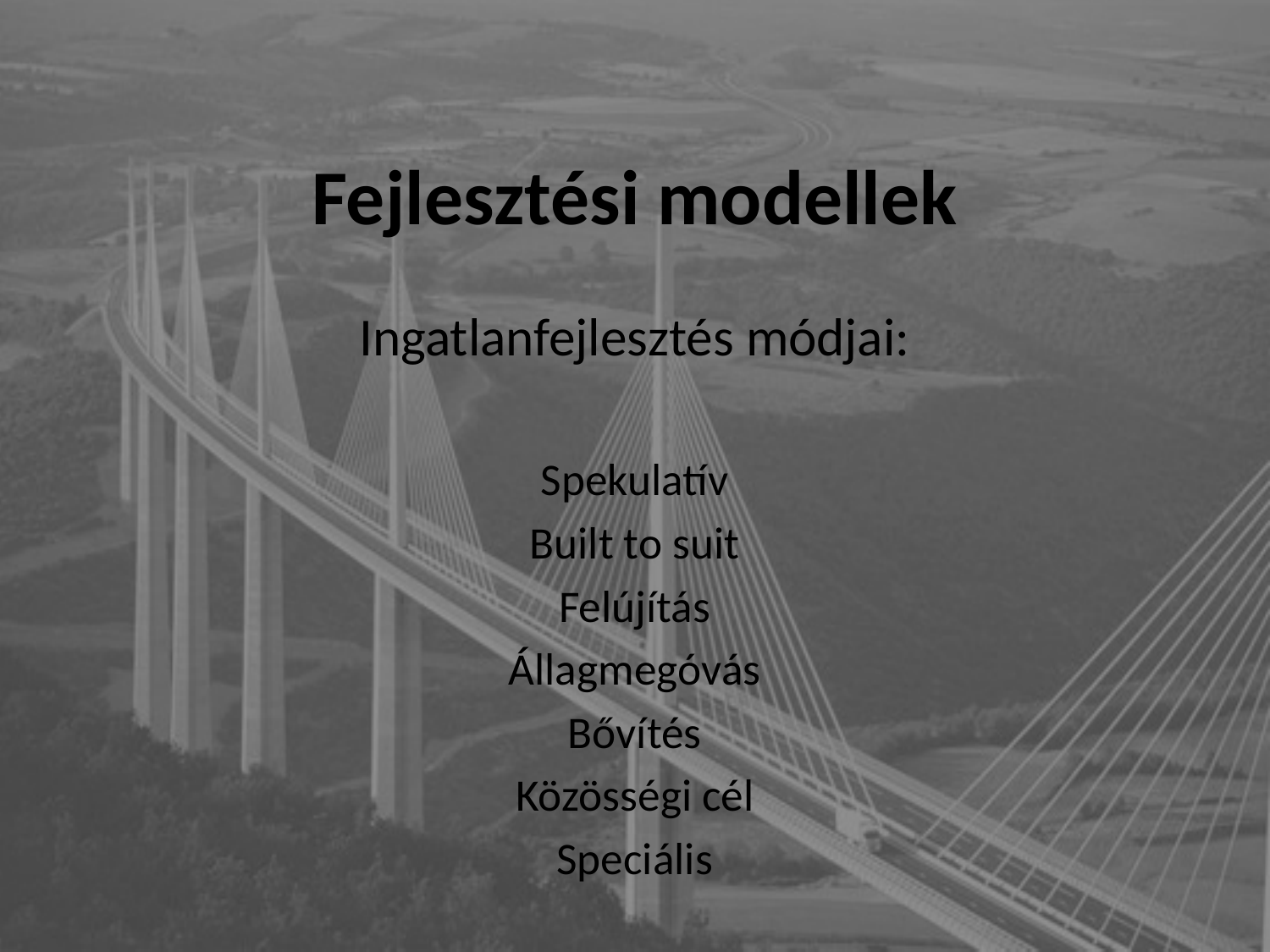

# Fejlesztési modellek
Ingatlanfejlesztés módjai:

Spekulatív
Built to suit
Felújítás
Állagmegóvás
Bővítés
Közösségi cél
Speciális